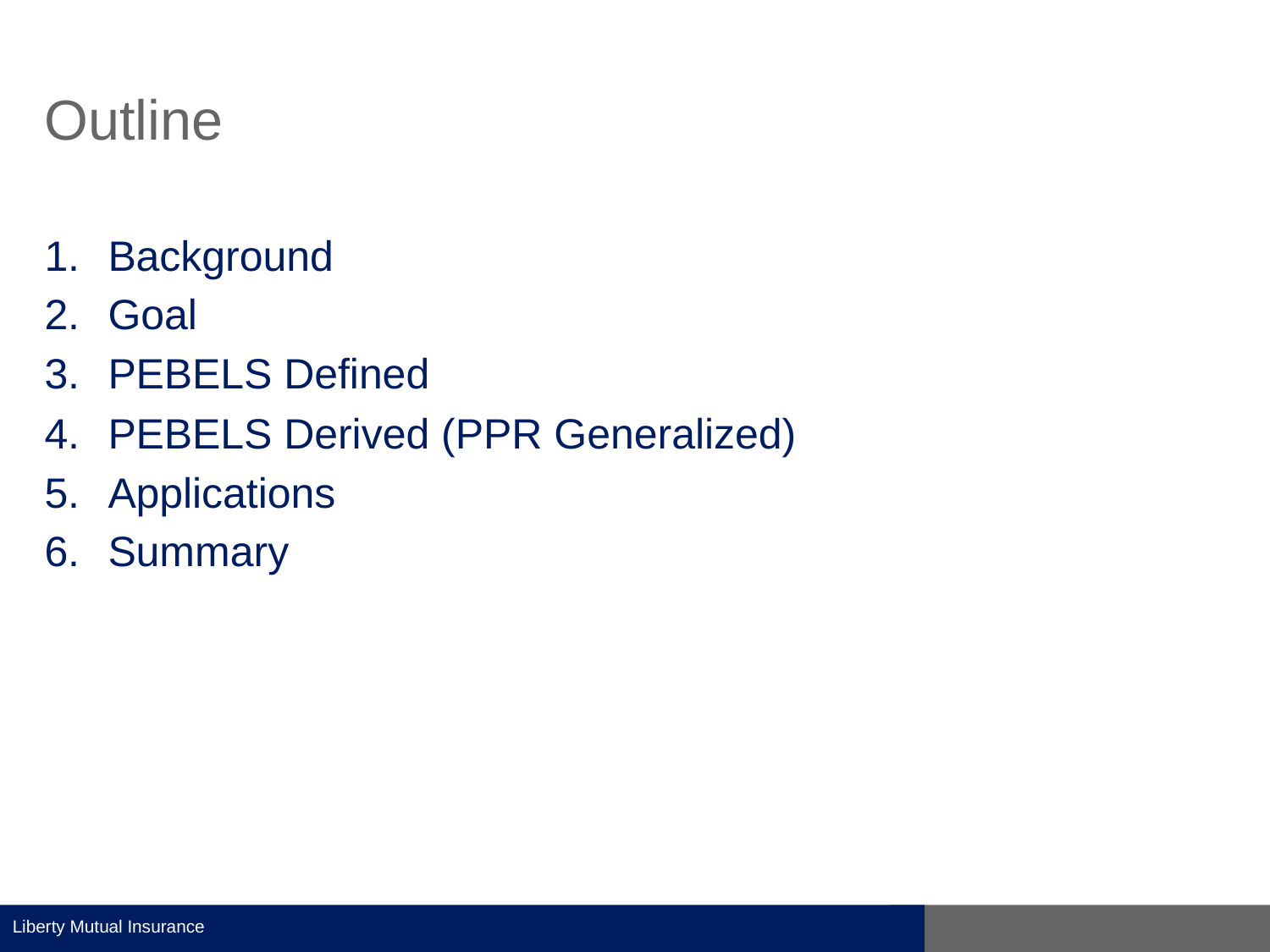

# Outline
Background
Goal
PEBELS Defined
PEBELS Derived (PPR Generalized)
Applications
Summary